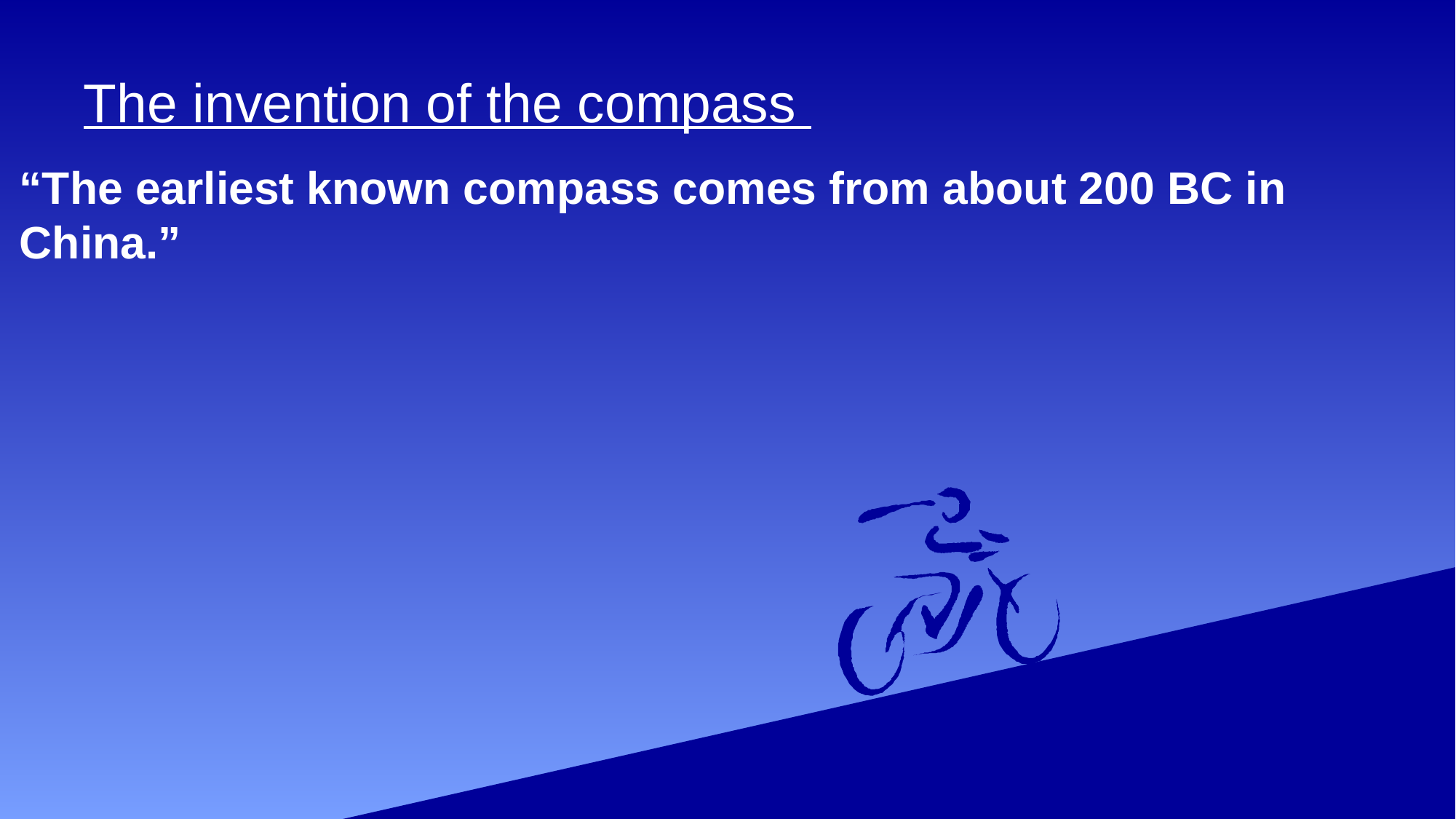

# The invention of the compass
“The earliest known compass comes from about 200 BC in China.”